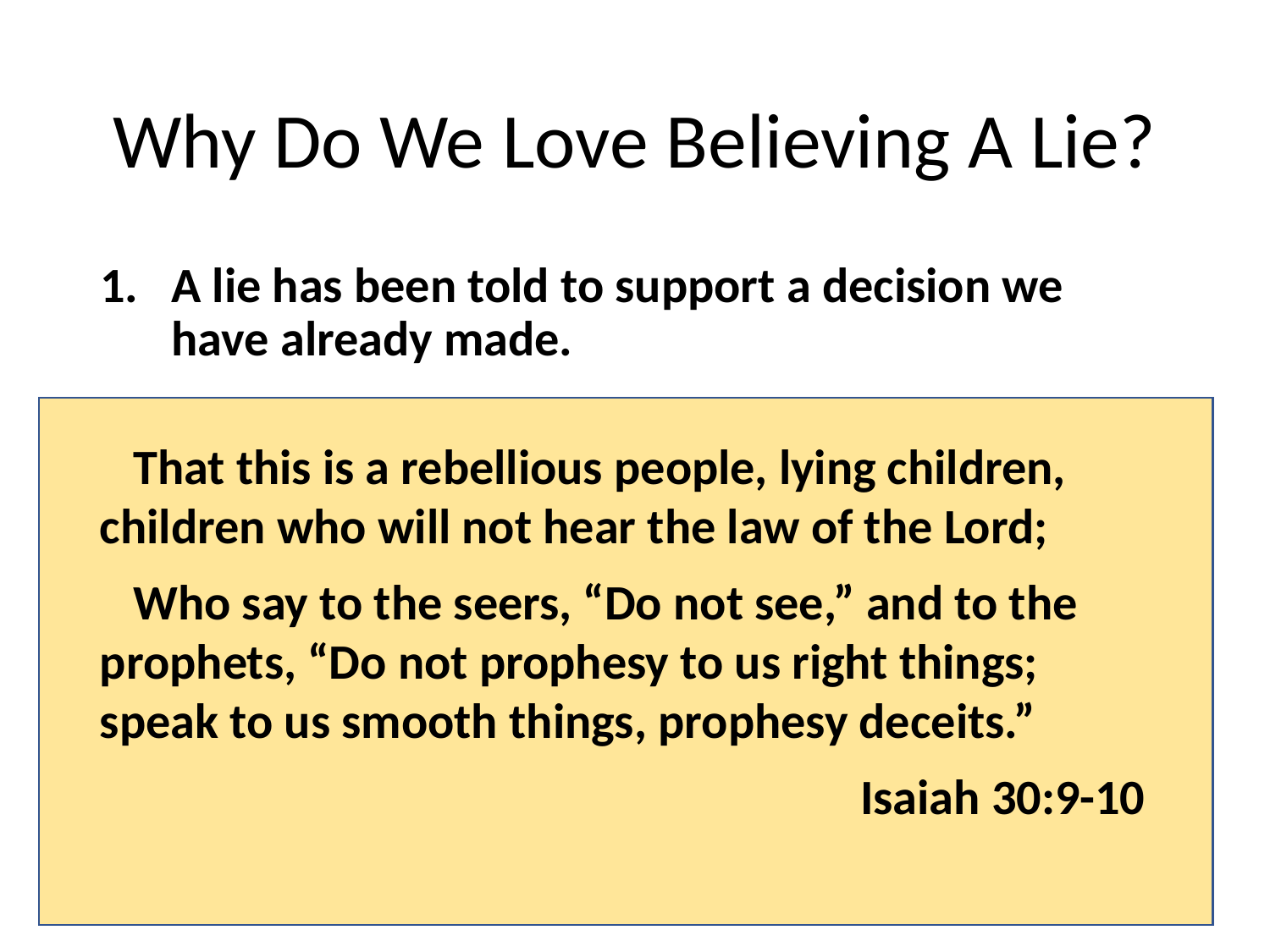

# Why Do We Love Believing A Lie?
A lie has been told to support a decision we have already made.

   That this is a rebellious people, lying children, children who will not hear the law of the Lord;

   Who say to the seers, “Do not see,” and to the prophets, “Do not prophesy to us right things; speak to us smooth things, prophesy deceits.”

Isaiah 30:9-10